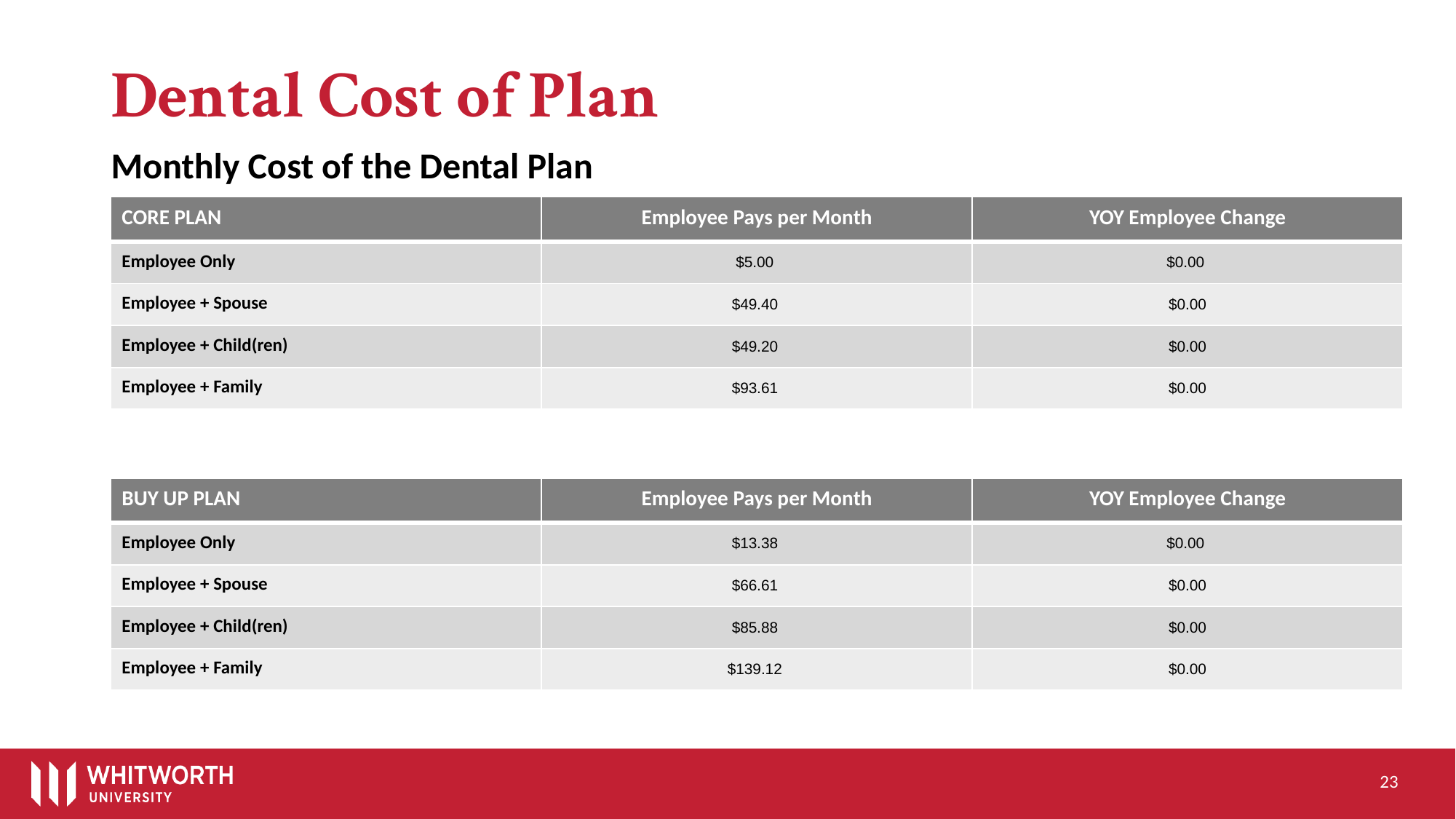

# Dental Cost of Plan
Monthly Cost of the Dental Plan
| CORE PLAN | Employee Pays per Month | YOY Employee Change |
| --- | --- | --- |
| Employee Only | $5.00 | $0.00 |
| Employee + Spouse | $49.40 | $0.00 |
| Employee + Child(ren) | $49.20 | $0.00 |
| Employee + Family | $93.61 | $0.00 |
| BUY UP PLAN | Employee Pays per Month | YOY Employee Change |
| --- | --- | --- |
| Employee Only | $13.38 | $0.00 |
| Employee + Spouse | $66.61 | $0.00 |
| Employee + Child(ren) | $85.88 | $0.00 |
| Employee + Family | $139.12 | $0.00 |
23